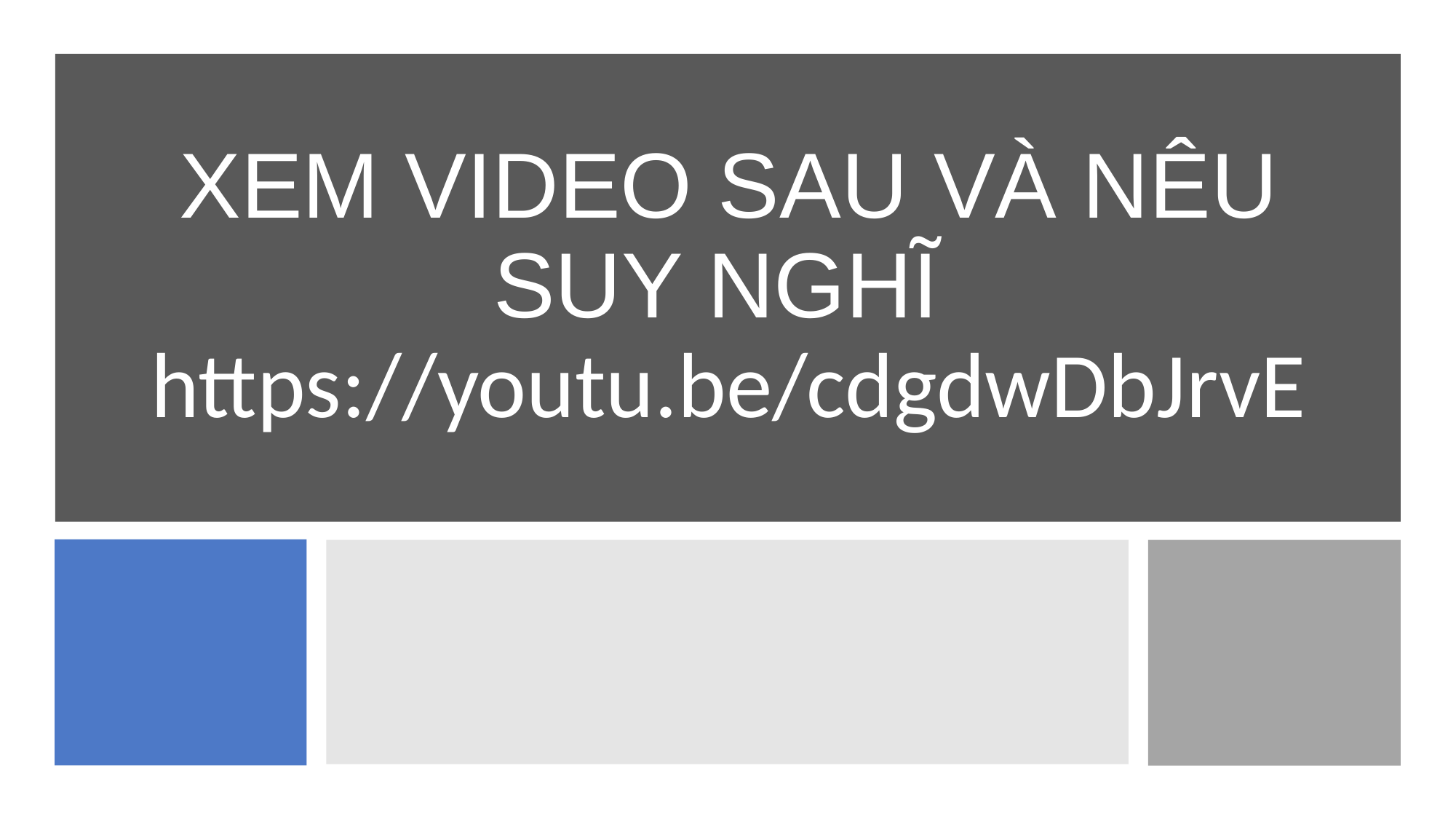

# XEM VIDEO SAU VÀ NÊU SUY NGHĨ https://youtu.be/cdgdwDbJrvE